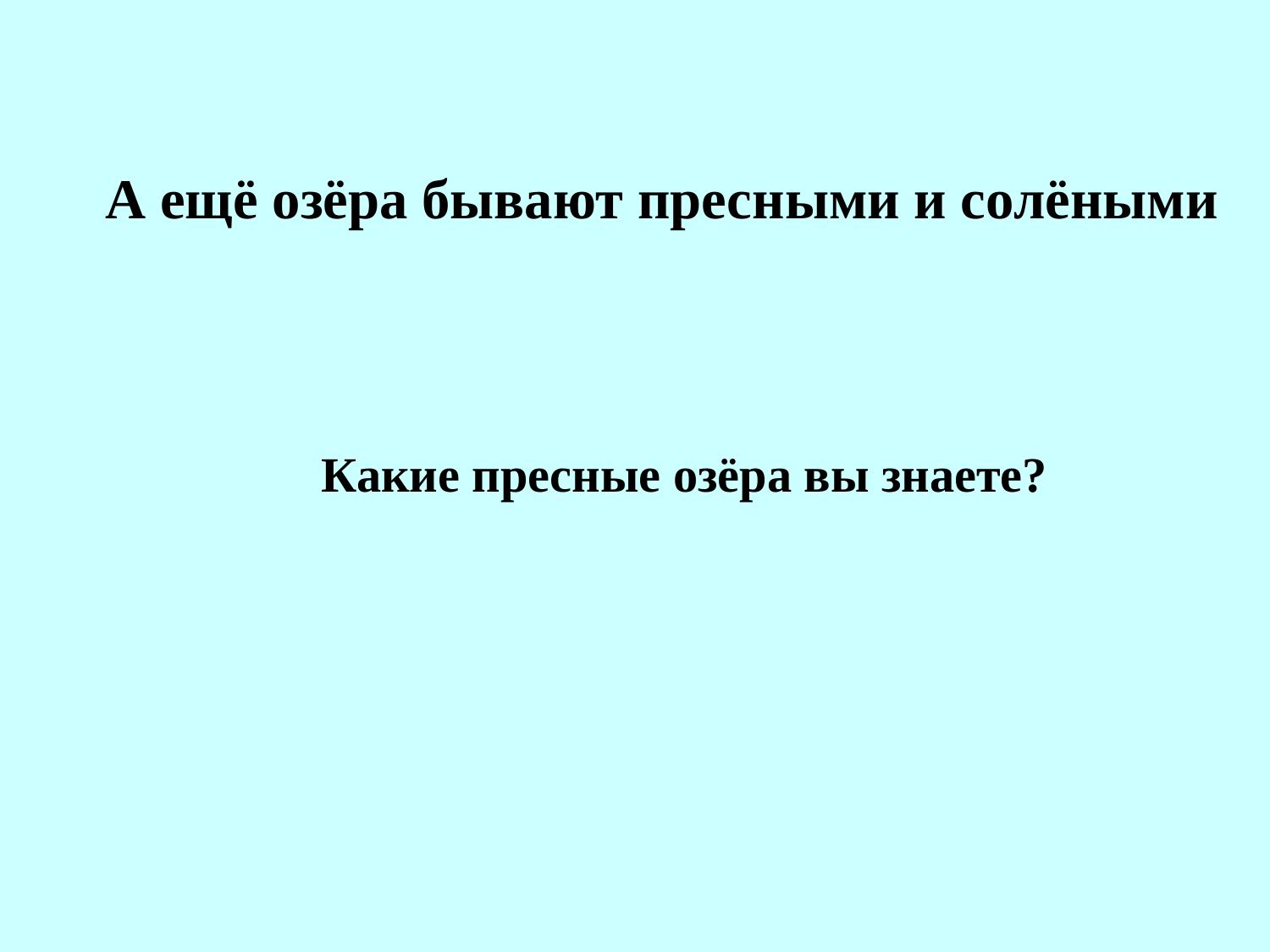

А ещё озёра бывают пресными и солёными

Какие пресные озёра вы знаете?